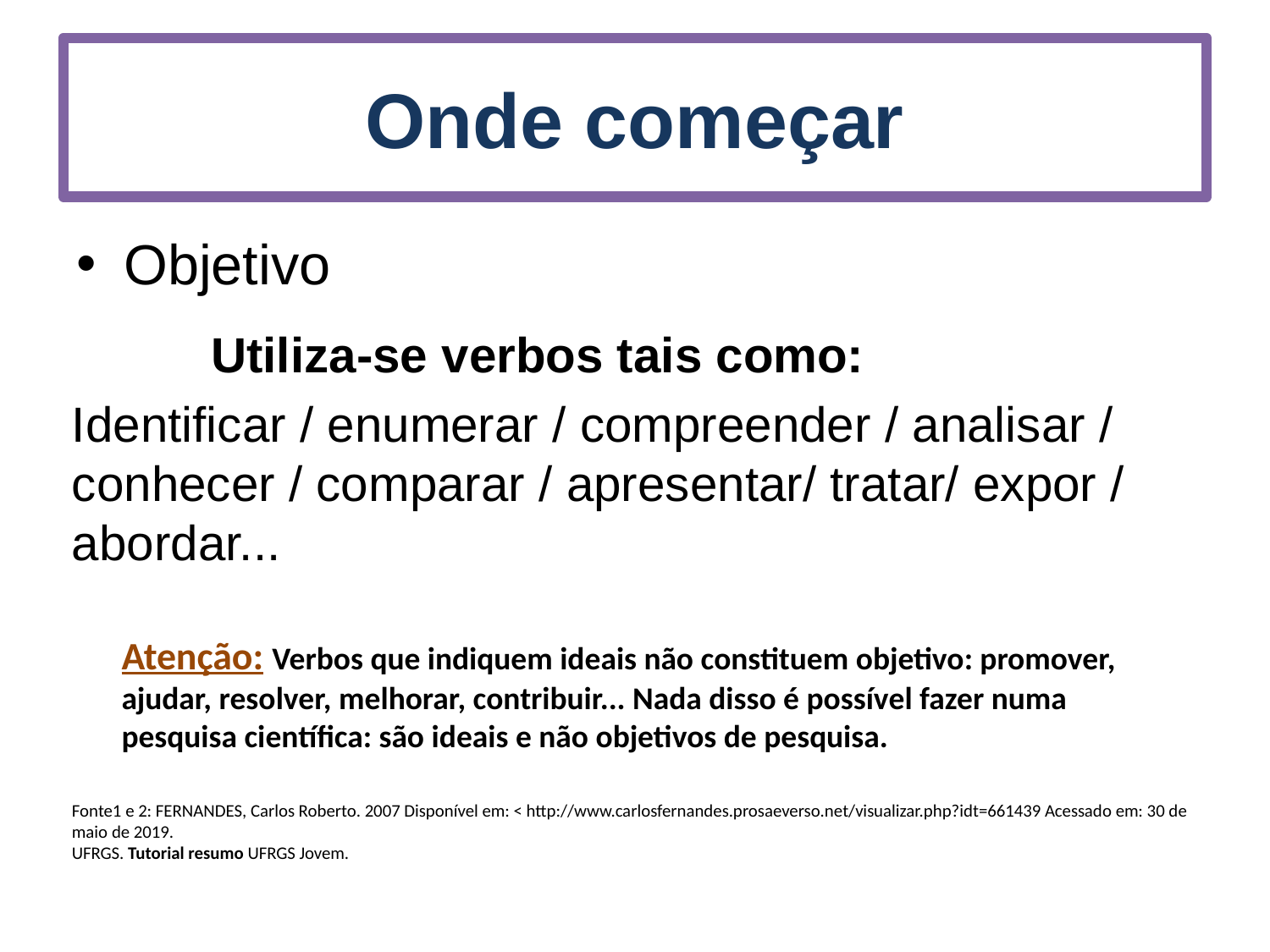

# Onde começar
Objetivo
Utiliza-se verbos tais como:
Identificar / enumerar / compreender / analisar / conhecer / comparar / apresentar/ tratar/ expor / abordar...
Atenção: Verbos que indiquem ideais não constituem objetivo: promover, ajudar, resolver, melhorar, contribuir... Nada disso é possível fazer numa pesquisa científica: são ideais e não objetivos de pesquisa.
Fonte1 e 2: FERNANDES, Carlos Roberto. 2007 Disponível em: < http://www.carlosfernandes.prosaeverso.net/visualizar.php?idt=661439 Acessado em: 30 de maio de 2019.
UFRGS. Tutorial resumo UFRGS Jovem.